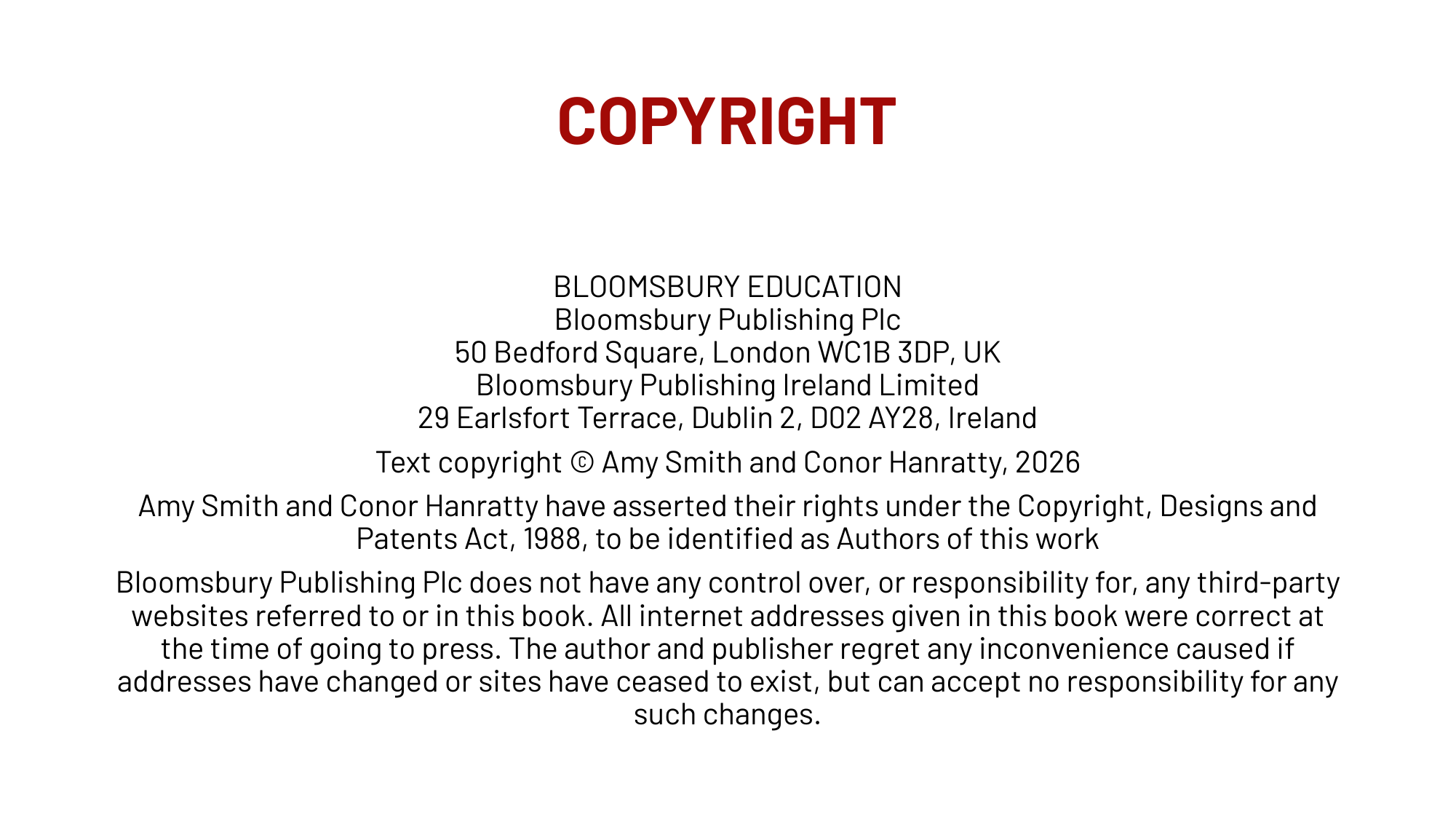

# COPYRIGHT

BLOOMSBURY EDUCATION
Bloomsbury Publishing Plc
50 Bedford Square, London WC1B 3DP, UK
Bloomsbury Publishing Ireland Limited
29 Earlsfort Terrace, Dublin 2, D02 AY28, Ireland
Text copyright © Amy Smith and Conor Hanratty, 2026
Amy Smith and Conor Hanratty have asserted their rights under the Copyright, Designs and Patents Act, 1988, to be identified as Authors of this work
Bloomsbury Publishing Plc does not have any control over, or responsibility for, any third-party websites referred to or in this book. All internet addresses given in this book were correct at the time of going to press. The author and publisher regret any inconvenience caused if addresses have changed or sites have ceased to exist, but can accept no responsibility for any such changes.